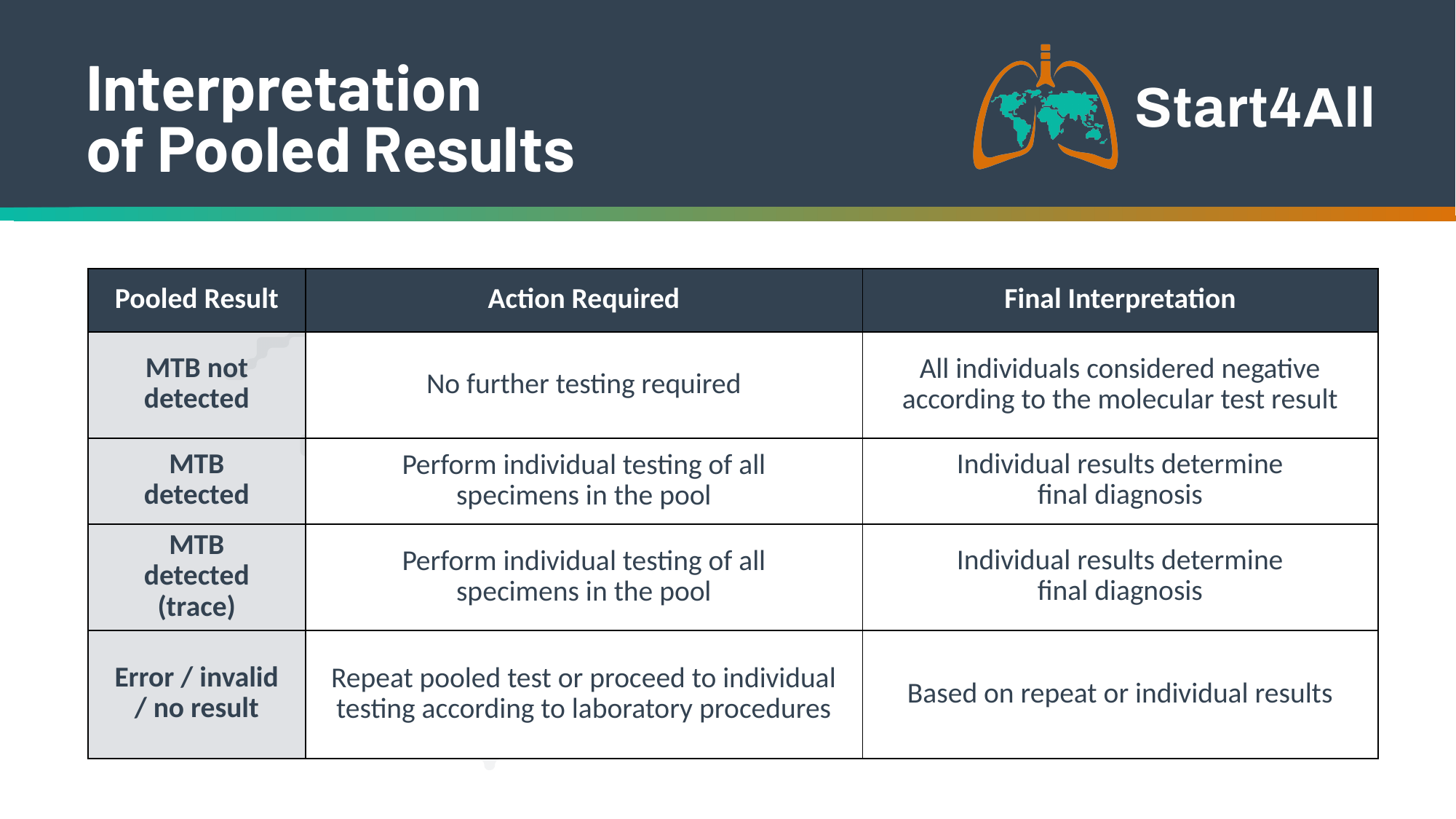

Interpretation
of Pooled Results
| Pooled Result | Action Required | Final Interpretation |
| --- | --- | --- |
| MTB not detected | No further testing required | All individuals considered negative according to the molecular test result |
| MTB detected | Perform individual testing of all specimens in the pool | Individual results determine final diagnosis |
| MTB detected (trace) | Perform individual testing of all specimens in the pool | Individual results determine final diagnosis |
| Error / invalid / no result | Repeat pooled test or proceed to individual testing according to laboratory procedures | Based on repeat or individual results |